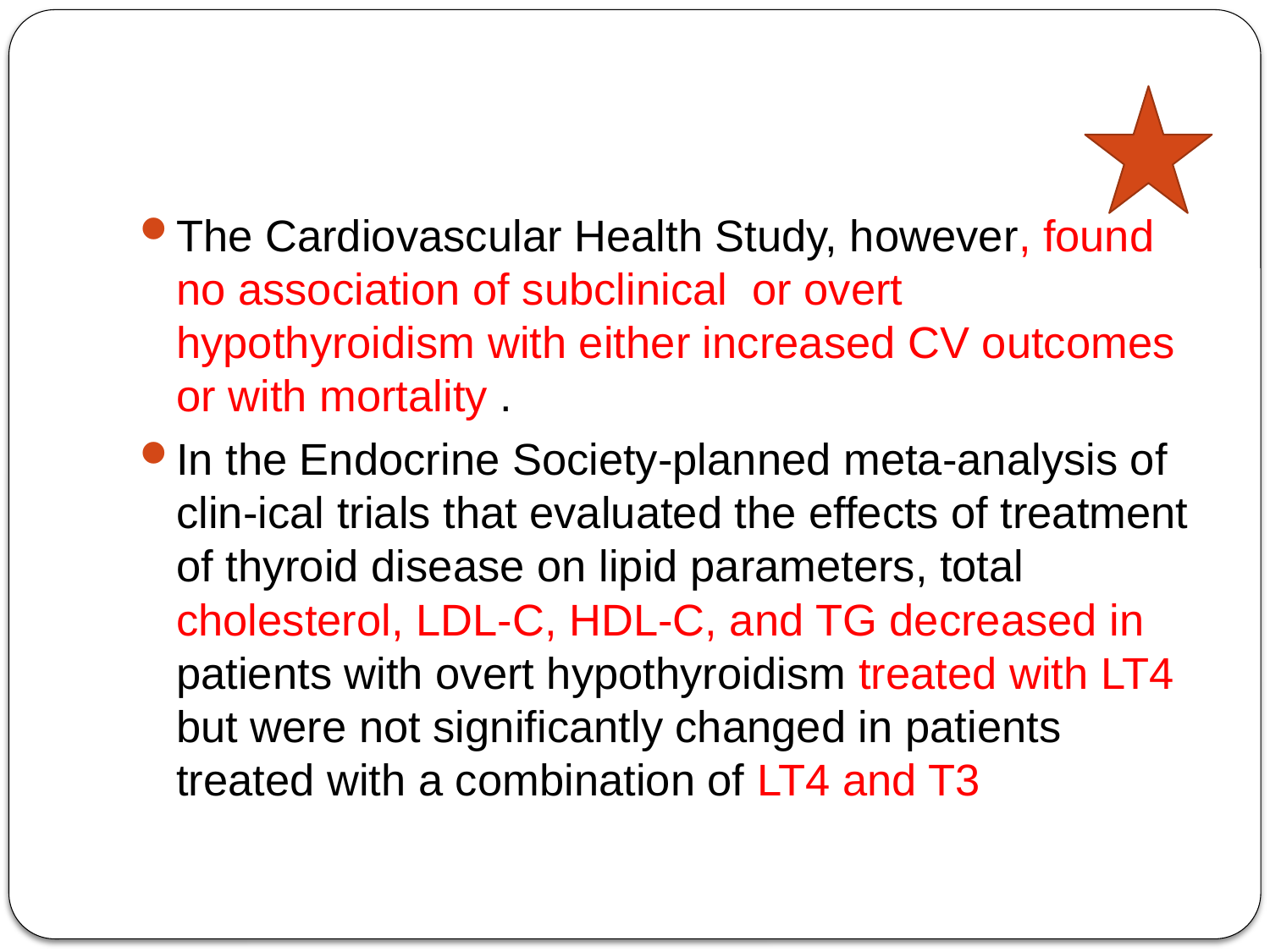

#

The Cardiovascular Health Study, however, found no association of subclinical  or overt hypothyroidism with either increased CV outcomes or with mortality .
In the Endocrine Society-planned meta-analysis of clin-ical trials that evaluated the effects of treatment of thyroid disease on lipid parameters, total cholesterol, LDL-C, HDL-C, and TG decreased in patients with overt hypothyroidism treated with LT4 but were not significantly changed in patients treated with a combination of LT4 and T3